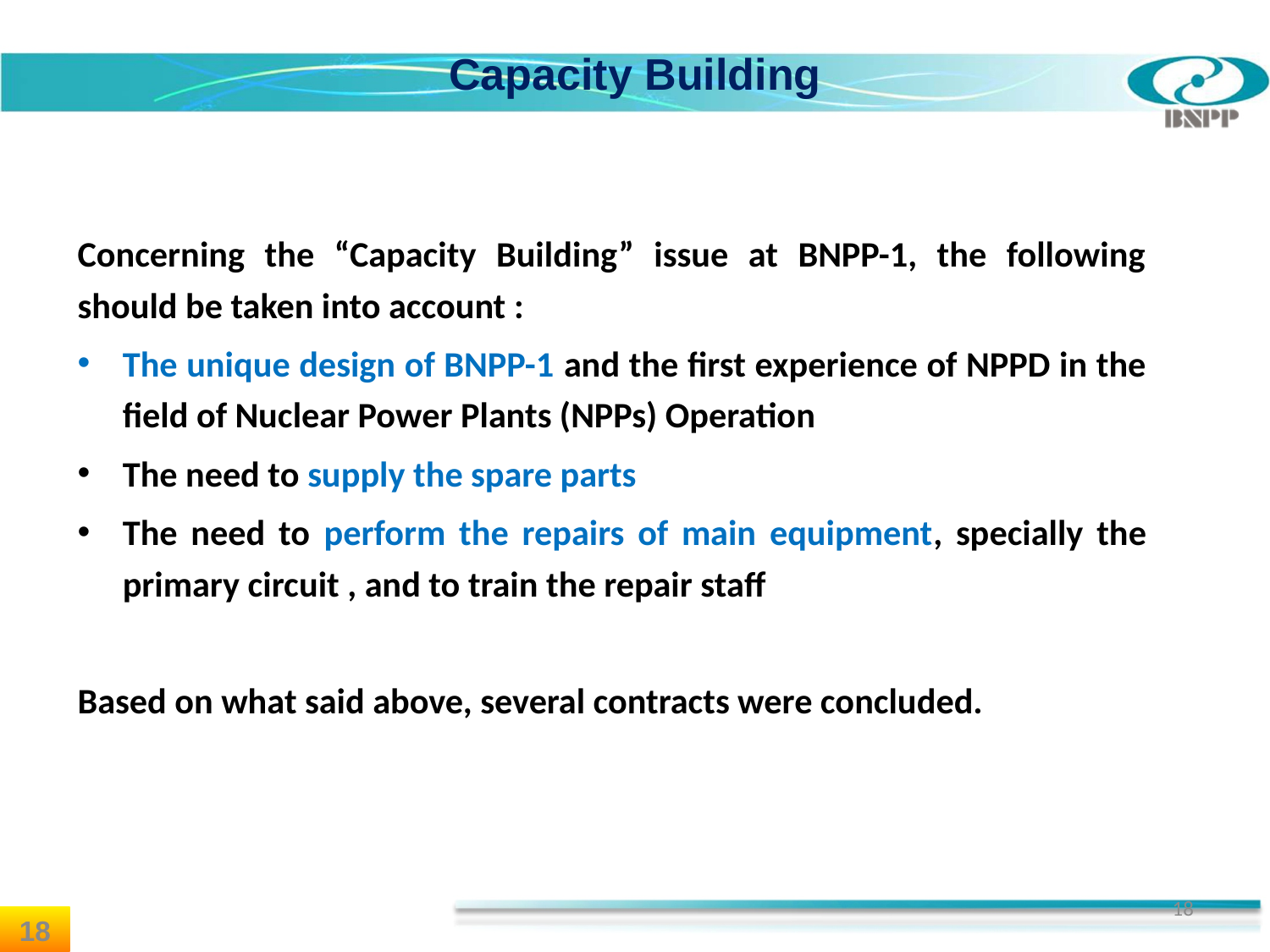

# Capacity Building
Concerning the “Capacity Building” issue at BNPP-1, the following should be taken into account :
The unique design of BNPP-1 and the first experience of NPPD in the field of Nuclear Power Plants (NPPs) Operation
The need to supply the spare parts
The need to perform the repairs of main equipment, specially the primary circuit , and to train the repair staff

Based on what said above, several contracts were concluded.
18
18